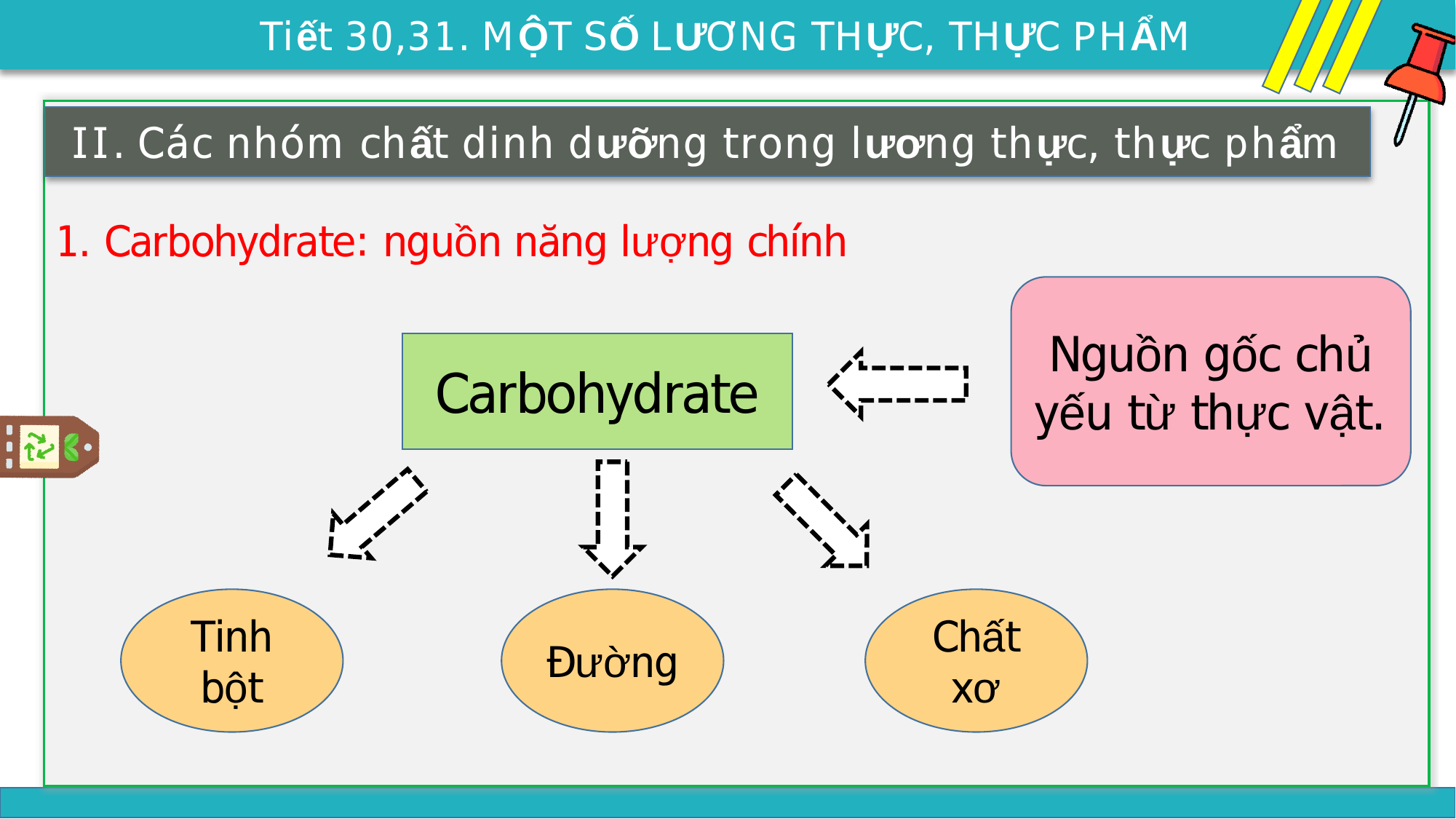

II. Các nhóm chất dinh dưỡng trong lương thực, thực phẩm
1. Carbohydrate: nguồn năng lượng chính
Nguồn gốc chủ yếu từ thực vật.
Carbohydrate

Tinh bột
Chất xơ
Đường